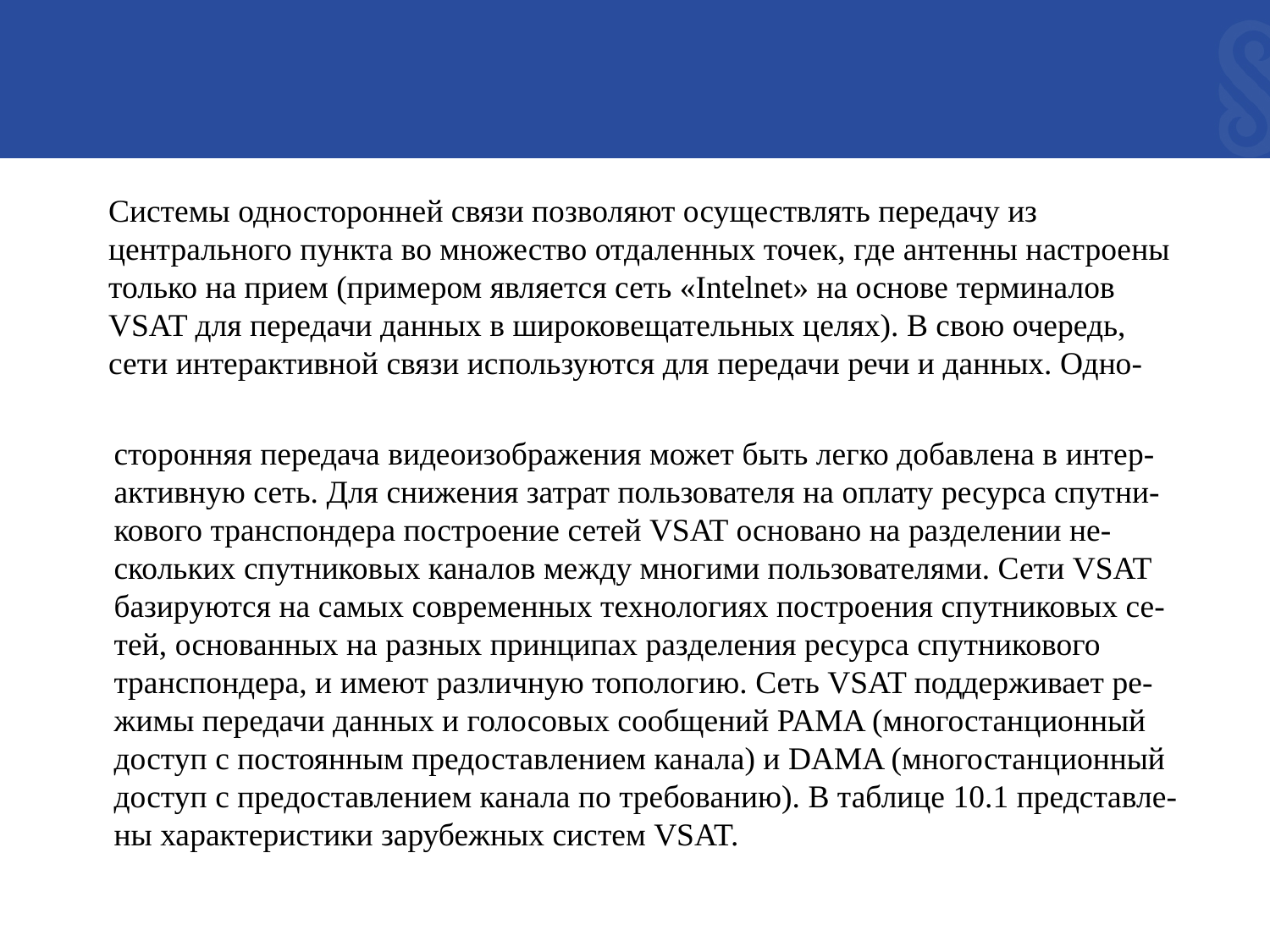

Системы односторонней связи позволяют осуществлять передачу из
центрального пункта во множество отдаленных точек, где антенны настроены
только на прием (примером является сеть «Intelnet» на основе терминалов
VSAT для передачи данных в широковещательных целях). В свою очередь,
сети интерактивной связи используются для передачи речи и данных. Одно-
сторонняя передача видеоизображения может быть легко добавлена в интер-
активную сеть. Для снижения затрат пользователя на оплату ресурса спутни-
кового транспондера построение сетей VSAT основано на разделении не-
скольких спутниковых каналов между многими пользователями. Сети VSAT
базируются на самых современных технологиях построения спутниковых се-
тей, основанных на разных принципах разделения ресурса спутникового
транспондера, и имеют различную топологию. Сеть VSAT поддерживает ре-
жимы передачи данных и голосовых сообщений PAMA (многостанционный
доступ с постоянным предоставлением канала) и DAMA (многостанционный
доступ с предоставлением канала по требованию). В таблице 10.1 представле-
ны характеристики зарубежных систем VSAT.